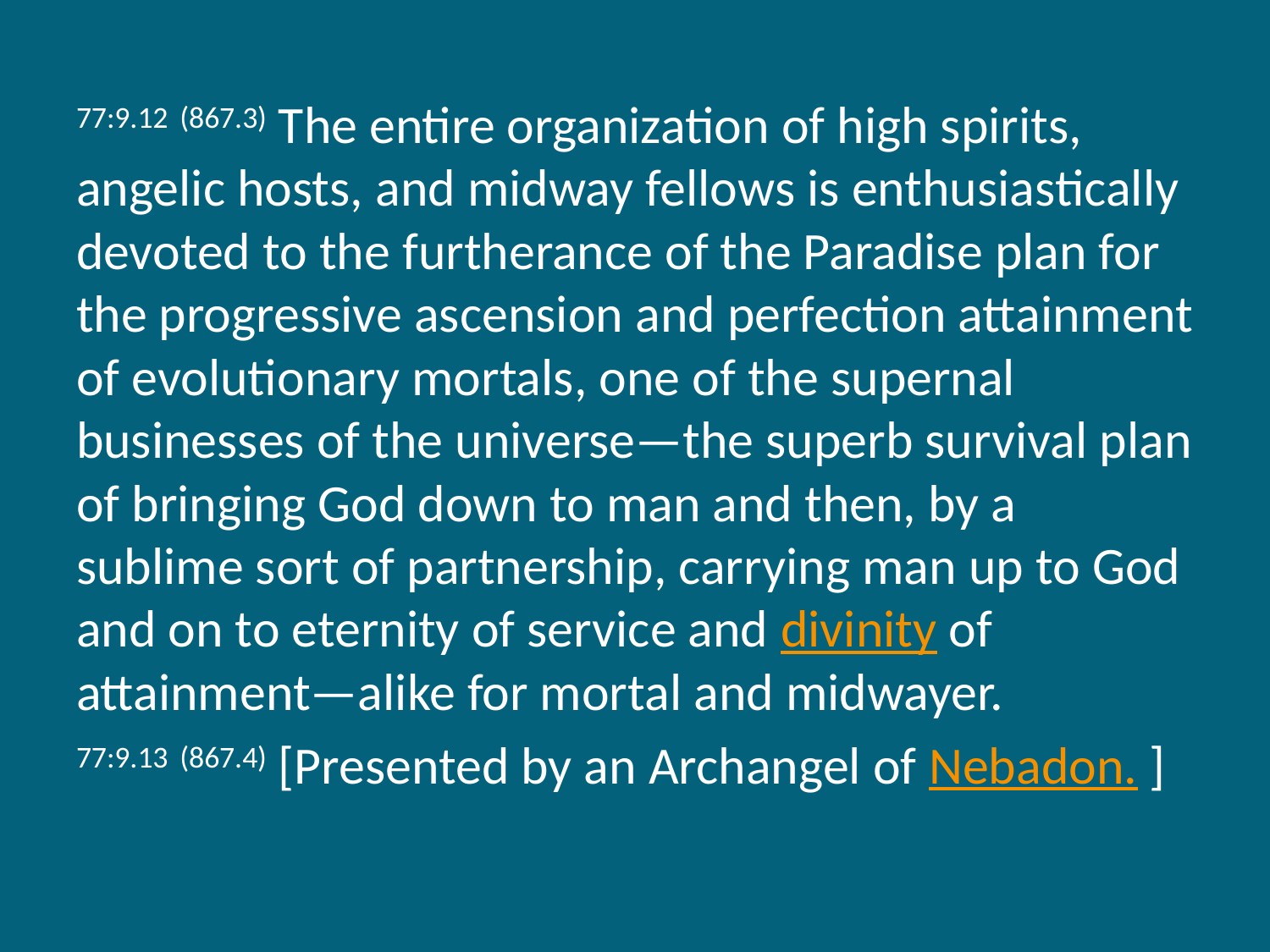

77:9.12 (867.3) The entire organization of high spirits, angelic hosts, and midway fellows is enthusiastically devoted to the furtherance of the Paradise plan for the progressive ascension and perfection attainment of evolutionary mortals, one of the supernal businesses of the universe—the superb survival plan of bringing God down to man and then, by a sublime sort of partnership, carrying man up to God and on to eternity of service and divinity of attainment—alike for mortal and midwayer.
77:9.13 (867.4) [Presented by an Archangel of Nebadon. ]